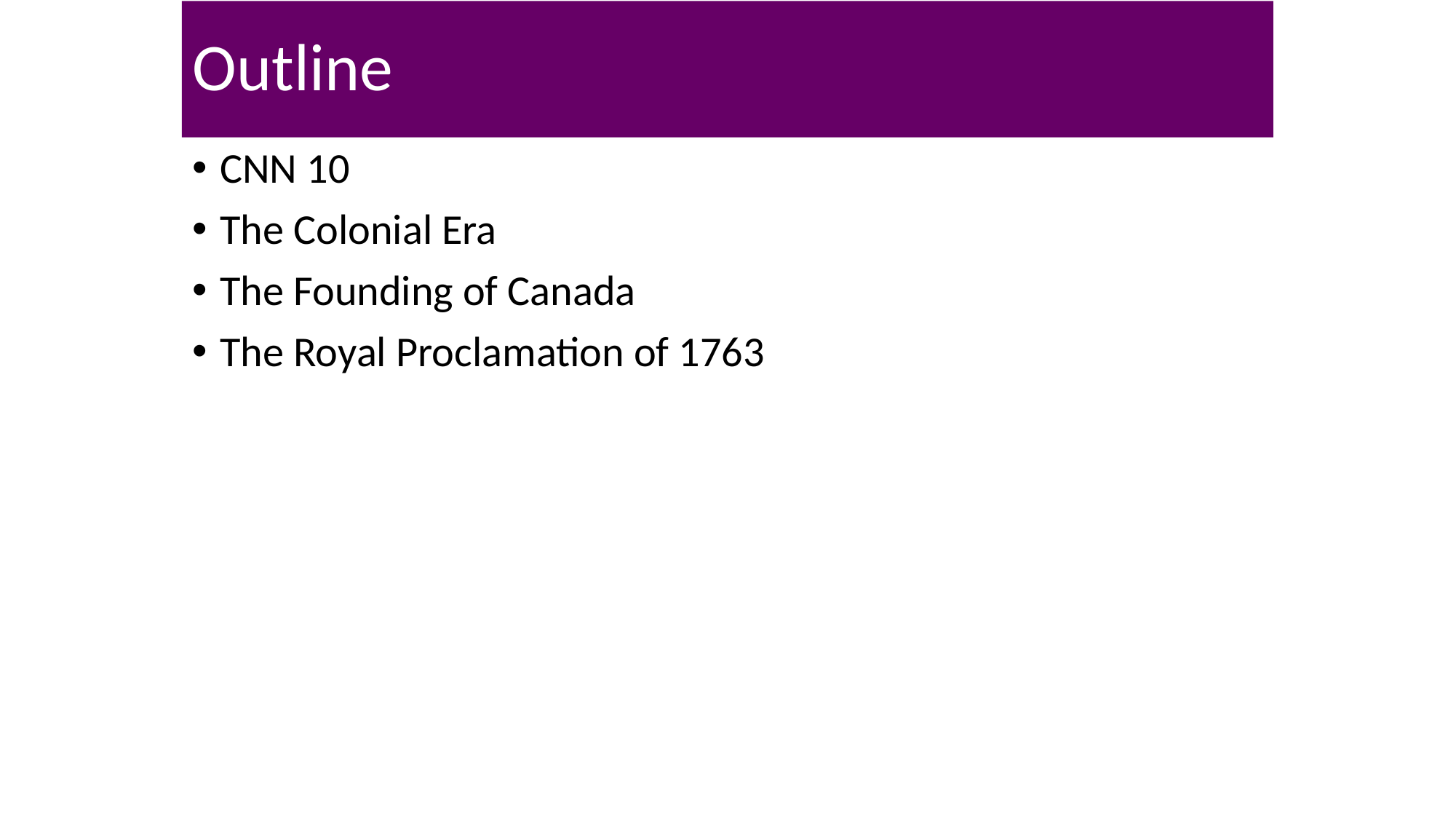

# Outline
CNN 10
The Colonial Era
The Founding of Canada
The Royal Proclamation of 1763